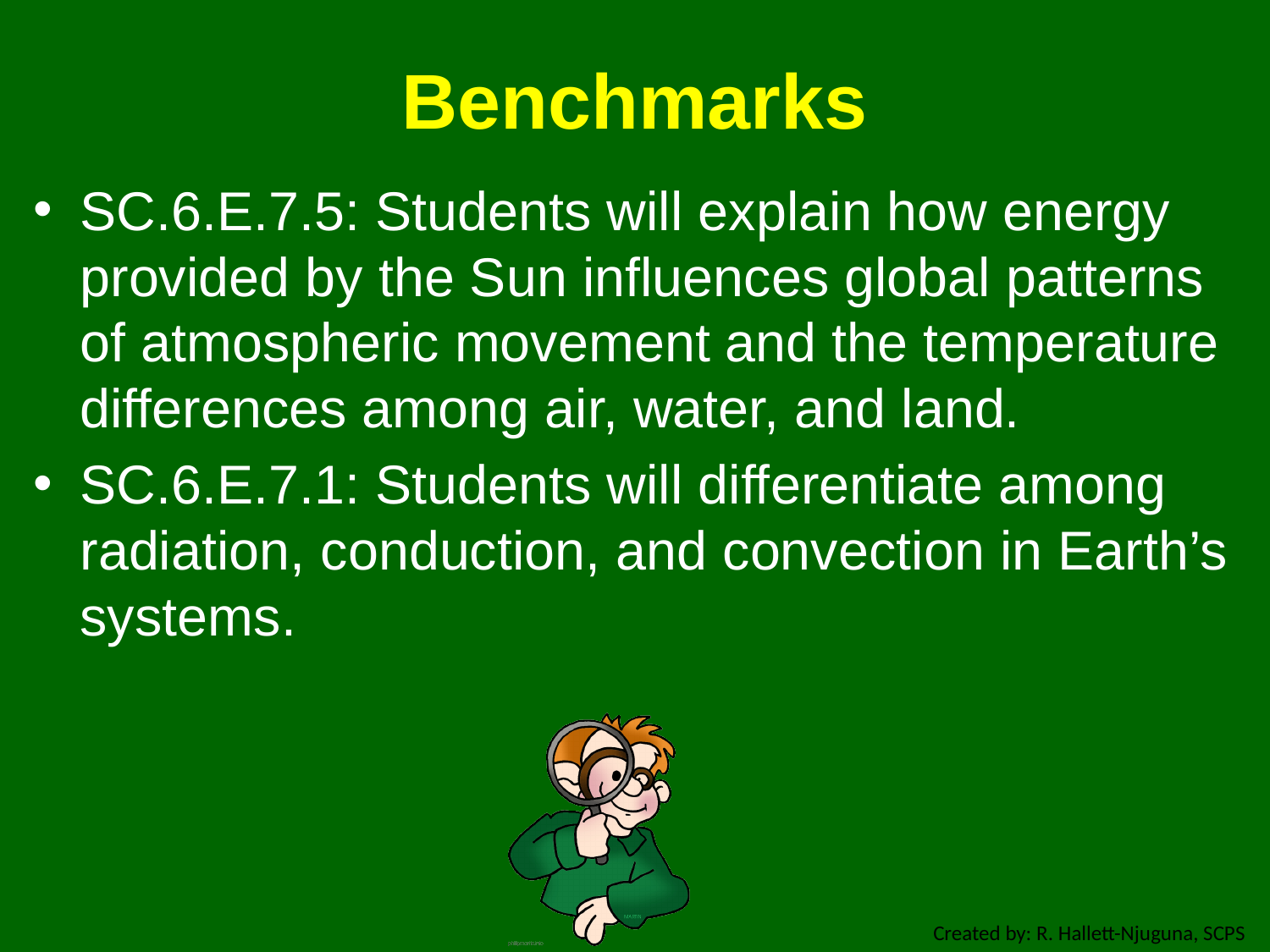

# Benchmarks
SC.6.E.7.5: Students will explain how energy provided by the Sun influences global patterns of atmospheric movement and the temperature differences among air, water, and land.
SC.6.E.7.1: Students will differentiate among radiation, conduction, and convection in Earth’s systems.